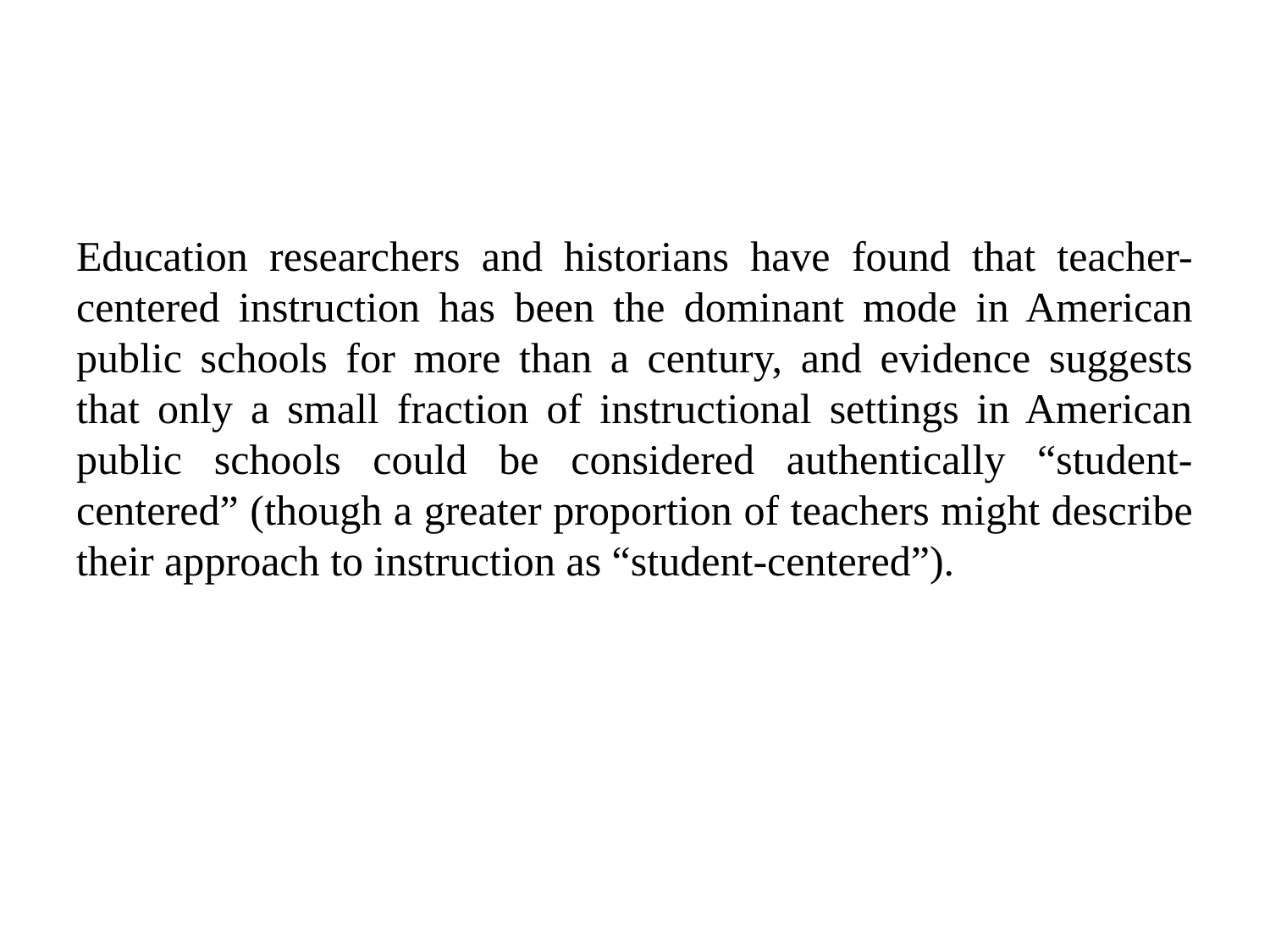

#
Education researchers and historians have found that teacher-centered instruction has been the dominant mode in American public schools for more than a century, and evidence suggests that only a small fraction of instructional settings in American public schools could be considered authentically “student-centered” (though a greater proportion of teachers might describe their approach to instruction as “student-centered”).